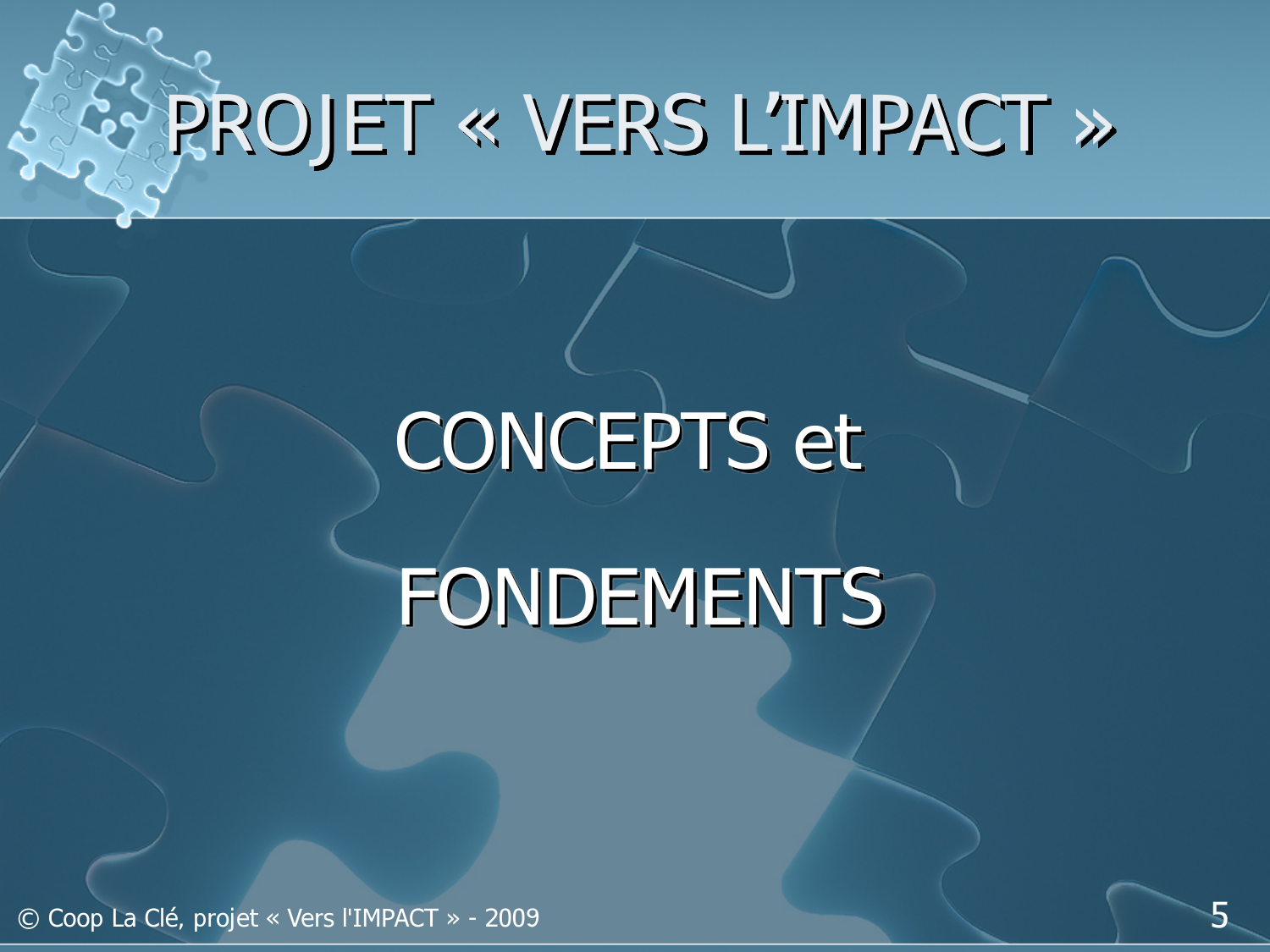

# PROJET « VERS L’IMPACT »
CONCEPTS et
FONDEMENTS
5
© Coop La Clé, projet « Vers l'IMPACT » - 2009